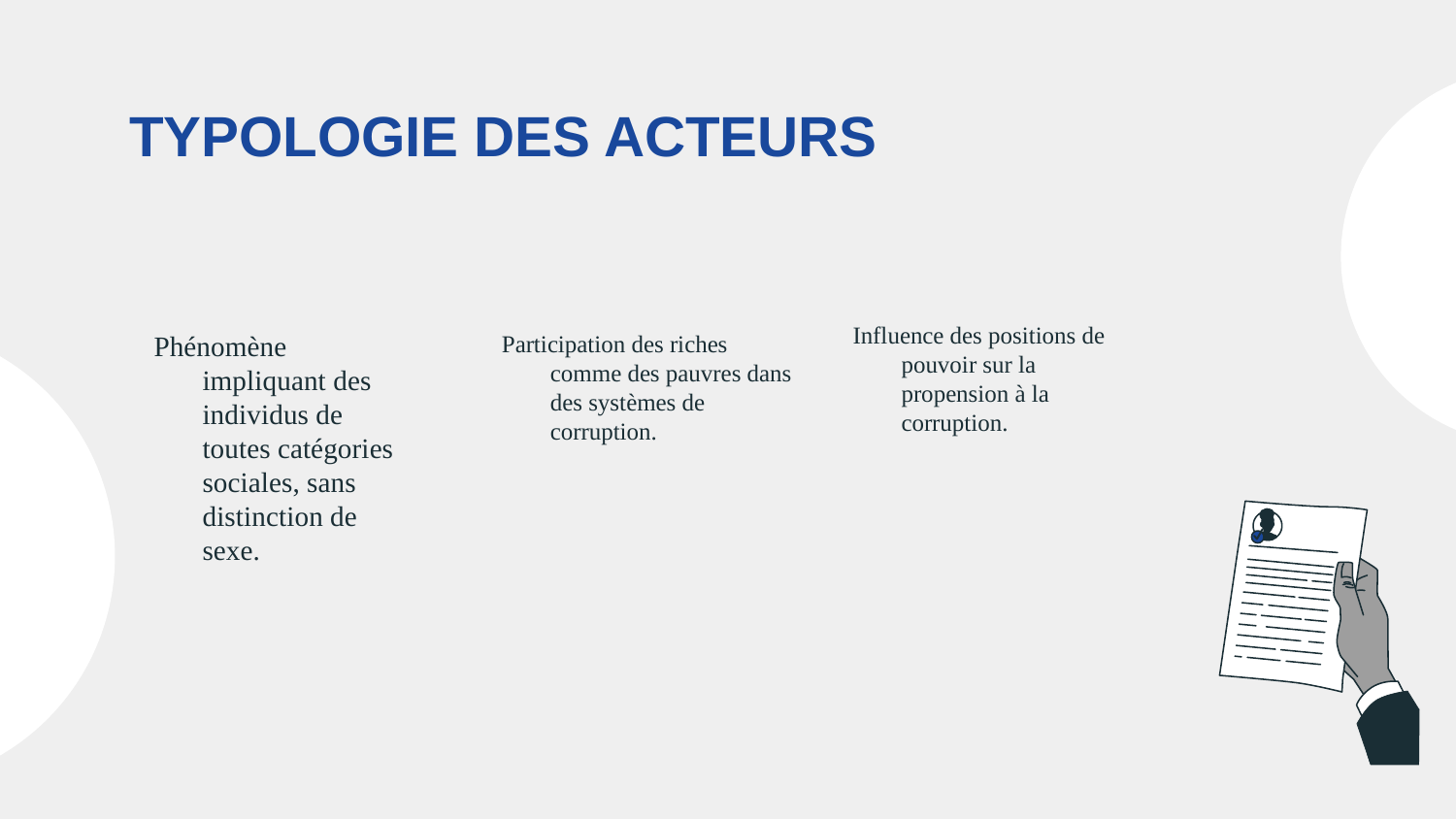

# TYPOLOGIE DES ACTEURS
Influence des positions de pouvoir sur la propension à la corruption.
Participation des riches comme des pauvres dans des systèmes de corruption.
Phénomène impliquant des individus de toutes catégories sociales, sans distinction de sexe.